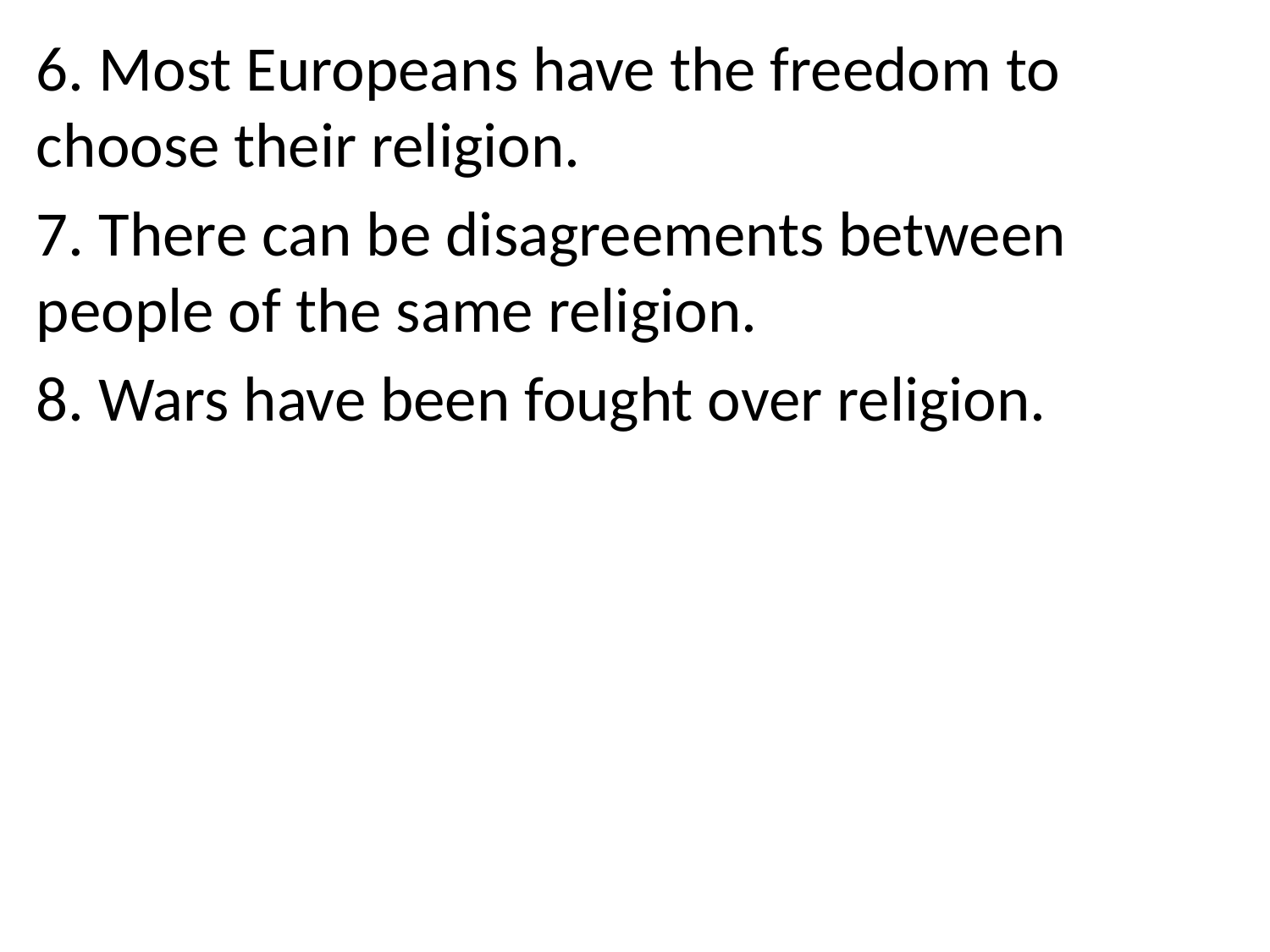

6. Most Europeans have the freedom to choose their religion.
7. There can be disagreements between people of the same religion.
8. Wars have been fought over religion.